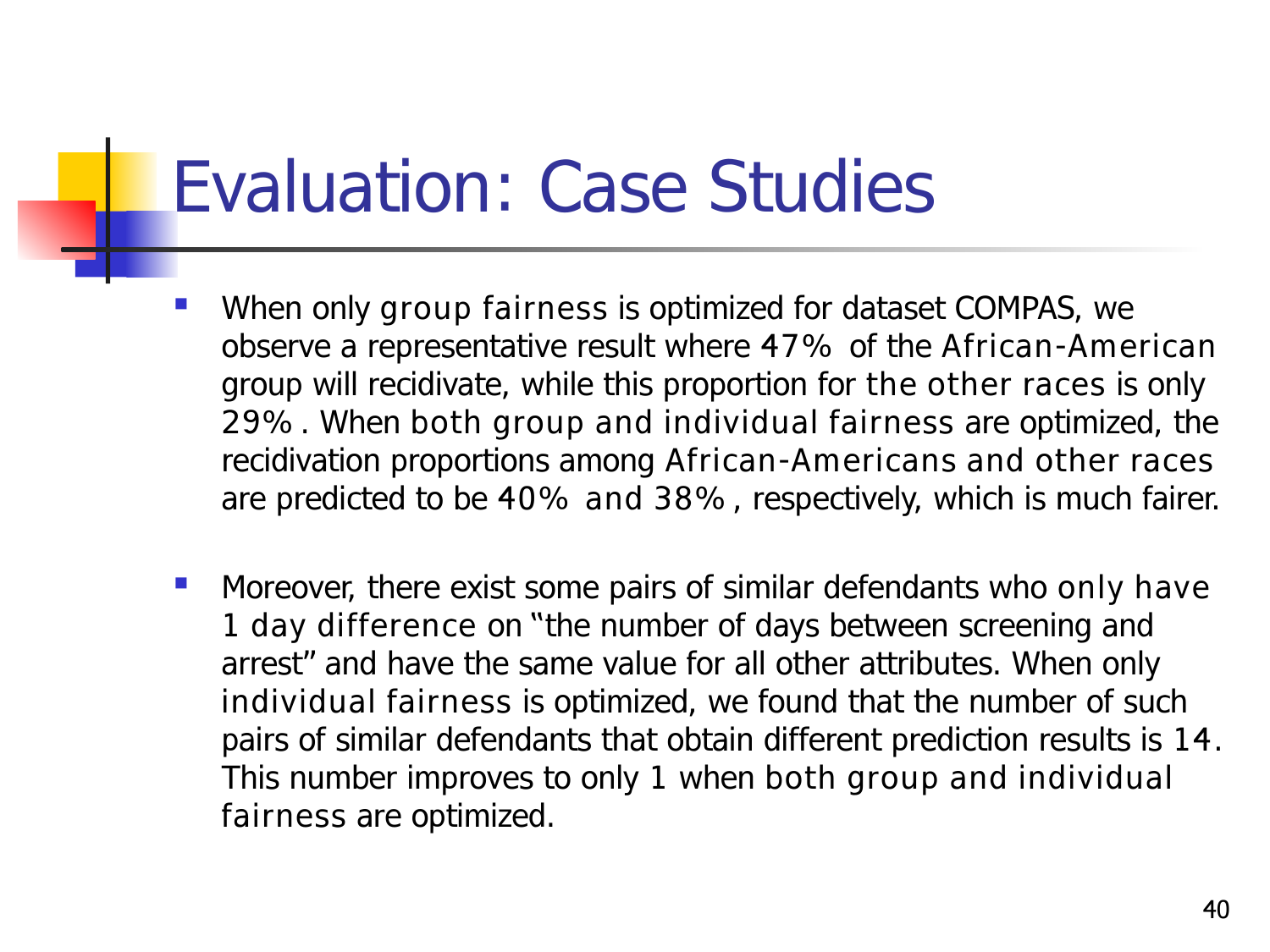

# Evaluation: Case Studies
When only group fairness is optimized for dataset COMPAS, we observe a representative result where 47% of the African-American group will recidivate, while this proportion for the other races is only 29%. When both group and individual fairness are optimized, the recidivation proportions among African-Americans and other races are predicted to be 40% and 38%, respectively, which is much fairer.

Moreover, there exist some pairs of similar defendants who only have 1 day difference on “the number of days between screening and arrest” and have the same value for all other attributes. When only individual fairness is optimized, we found that the number of such pairs of similar defendants that obtain different prediction results is 14. This number improves to only 1 when both group and individual fairness are optimized.
40